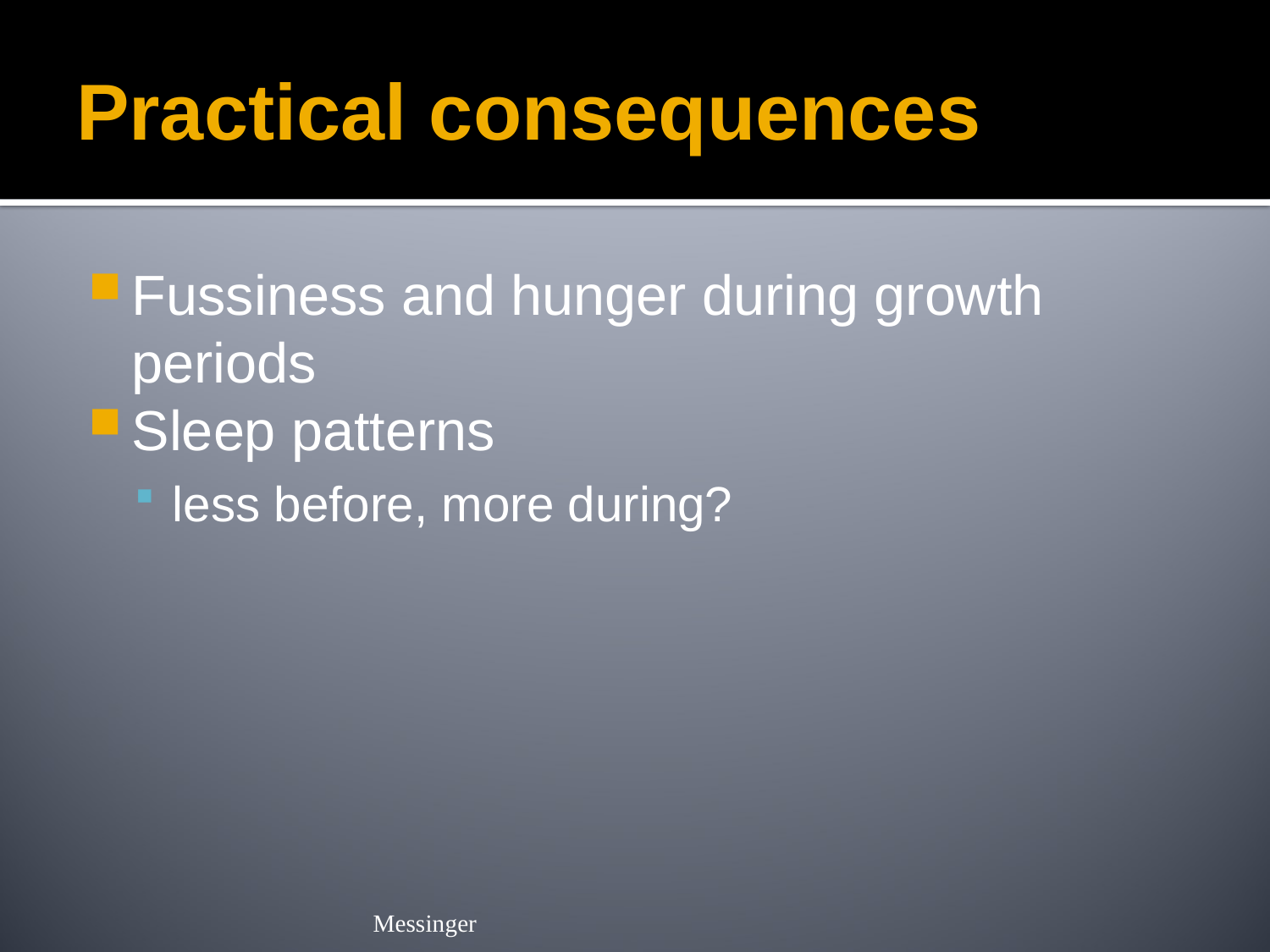

# Practical consequences
Fussiness and hunger during growth periods
Sleep patterns
less before, more during?

Messinger